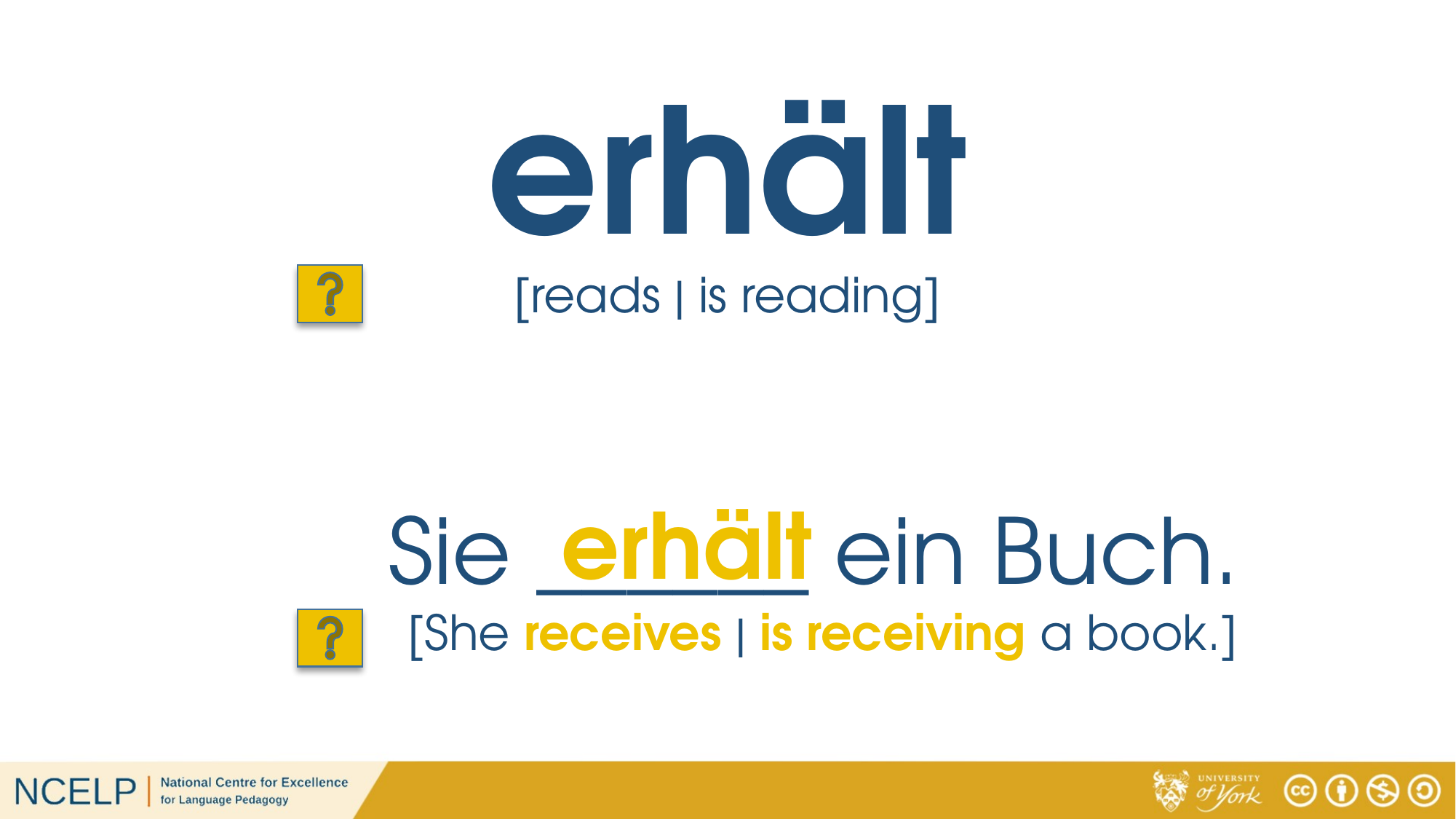

# erhält
[reads | is reading]

erhält
Sie ______ ein Buch.
[She receives | is receiving a book.]